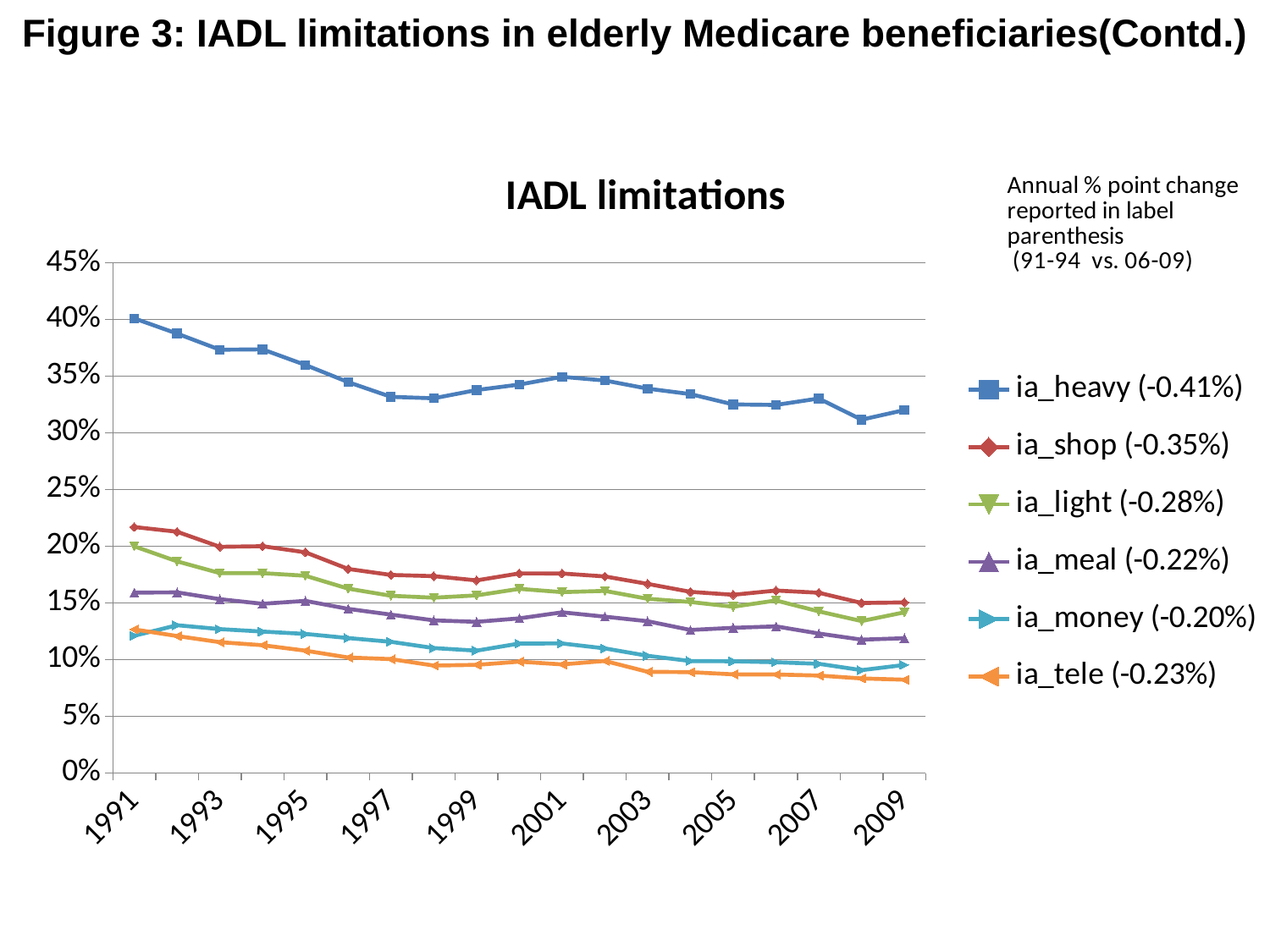

Figure 3: IADL limitations in elderly Medicare beneficiaries(Contd.)

### Chart: IADL limitations

| Category | ia_heavy (-0.41%) | ia_shop (-0.35%) | ia_light (-0.28%) | ia_meal (-0.22%) | ia_money (-0.20%) | ia_tele (-0.23%) |
|---|---|---|---|---|---|---|
| 1991 | 0.4009835000000004 | 0.21693520000000682 | 0.19990900000000394 | 0.15911940000000677 | 0.1210203000000001 | 0.12665499999999988 |
| 1992 | 0.38757270000001465 | 0.21280140000000144 | 0.1866698000000004 | 0.1592797000000004 | 0.1303429 | 0.12083530000000002 |
| 1993 | 0.3733420000000087 | 0.19949690000000456 | 0.17631690000000041 | 0.15330880000000024 | 0.1268924 | 0.11539370000000072 |
| 1994 | 0.3736646000000091 | 0.2000053000000004 | 0.1762536 | 0.14923280000000044 | 0.12475570000000327 | 0.11268750000000001 |
| 1995 | 0.35991660000001147 | 0.19463100000000014 | 0.17398010000000041 | 0.15178320000000478 | 0.12265160000000012 | 0.107888 |
| 1996 | 0.3447369000000004 | 0.1799725 | 0.1626134000000004 | 0.144741300000006 | 0.11901910000000007 | 0.10186149999999998 |
| 1997 | 0.3317984000000004 | 0.1746641 | 0.156292100000006 | 0.1396914 | 0.11570780000000007 | 0.10045610000000002 |
| 1998 | 0.33048450000001783 | 0.17361940000000478 | 0.154624 | 0.1346329 | 0.11018739999999562 | 0.09478990000000007 |
| 1999 | 0.3377906000000004 | 0.1698521000000002 | 0.1566365 | 0.13332869999999997 | 0.10791070000000012 | 0.0953799 |
| 2000 | 0.34260550000000034 | 0.1760212 | 0.16239840000000091 | 0.1363889 | 0.11421930000000001 | 0.09822920000000022 |
| 2001 | 0.3494570000000004 | 0.17595330000000475 | 0.15950620000000557 | 0.1416871 | 0.1142326000000008 | 0.09577990000000022 |
| 2002 | 0.3461995000000003 | 0.17337079999999988 | 0.16062029999999997 | 0.1378645 | 0.10987100000000002 | 0.0988490000000002 |
| 2003 | 0.33902600000001465 | 0.16679610000000294 | 0.1536416 | 0.1338665 | 0.10336140000000002 | 0.08926140000000023 |
| 2004 | 0.3342045000000094 | 0.15976570000000503 | 0.1508108 | 0.12613749999999999 | 0.09875490000000542 | 0.0889477 |
| 2005 | 0.3250631000000004 | 0.1571676 | 0.1466443000000045 | 0.12804240000000044 | 0.09852710000000447 | 0.08699700000000005 |
| 2006 | 0.32465810000000844 | 0.16090960000000026 | 0.1521587 | 0.1293197 | 0.09769580000000107 | 0.08687300000000002 |
| 2007 | 0.33031010000001465 | 0.15898170000000394 | 0.1425512 | 0.1230066 | 0.09630550000000004 | 0.08595370000000002 |
| 2008 | 0.3116432 | 0.14995020000000456 | 0.134005 | 0.11761520000000072 | 0.09071560000000006 | 0.08340640000000023 |
| 2009 | 0.32011440000001024 | 0.15044750000000529 | 0.1416864 | 0.11886339999999998 | 0.09531379999999999 | 0.08228640000000001 |